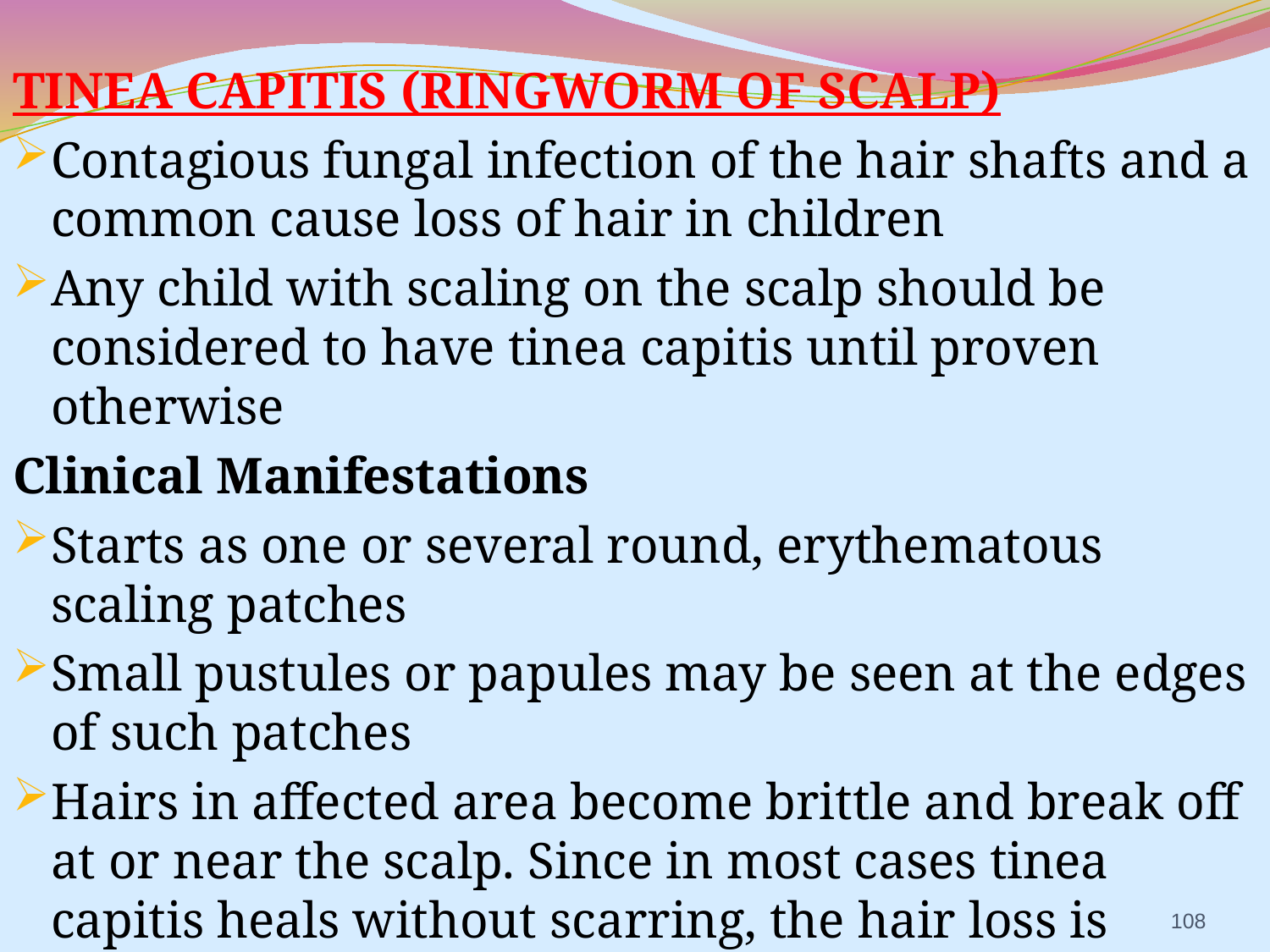

TINEA CAPITIS (RINGWORM OF SCALP)
Contagious fungal infection of the hair shafts and a common cause loss of hair in children
Any child with scaling on the scalp should be considered to have tinea capitis until proven otherwise
Clinical Manifestations
Starts as one or several round, erythematous scaling patches
Small pustules or papules may be seen at the edges of such patches
Hairs in affected area become brittle and break off at or near the scalp. Since in most cases tinea capitis heals without scarring, the hair loss is temporary

108